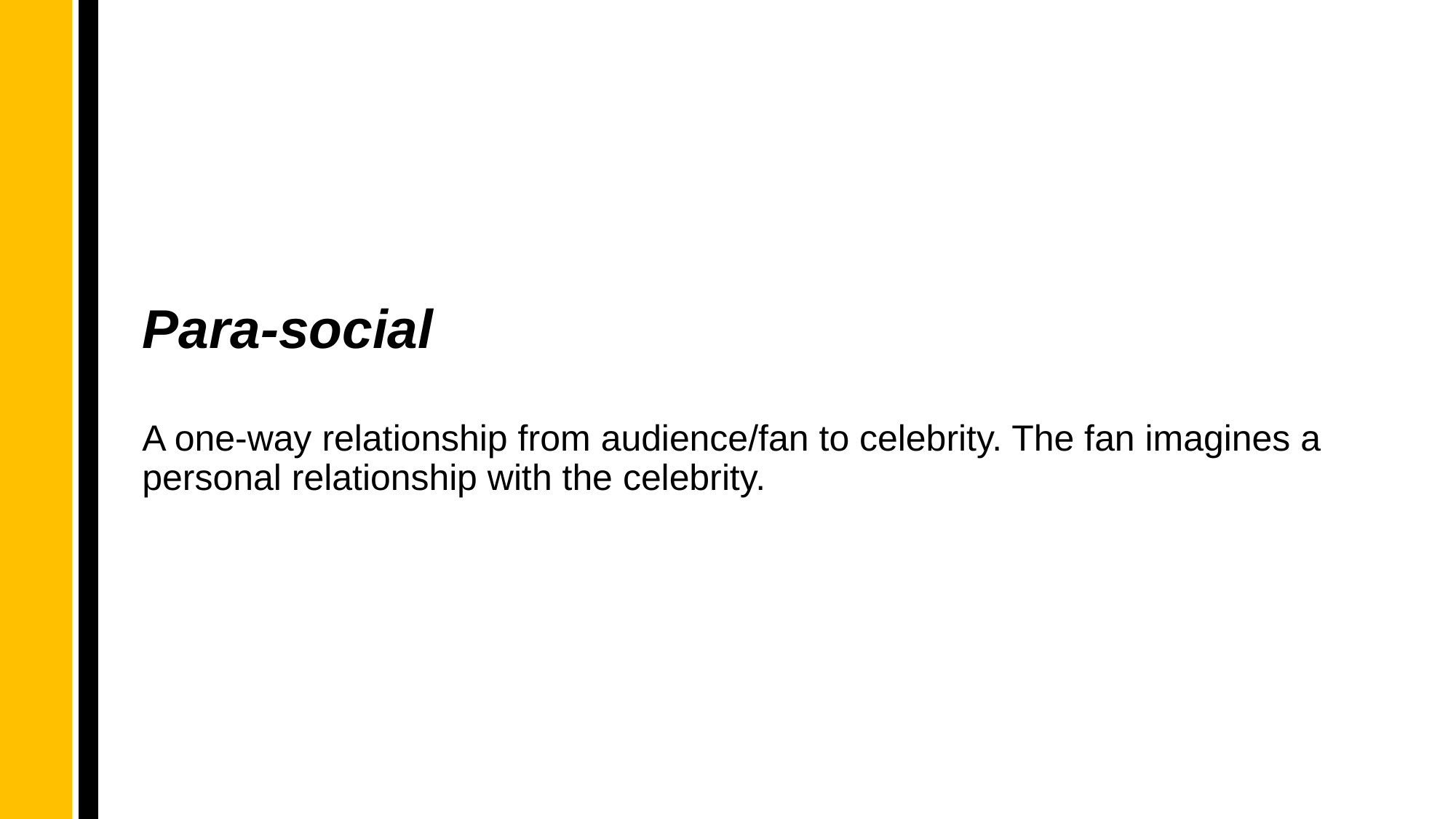

# Para-social

A one-way relationship from audience/fan to celebrity. The fan imagines a personal relationship with the celebrity.